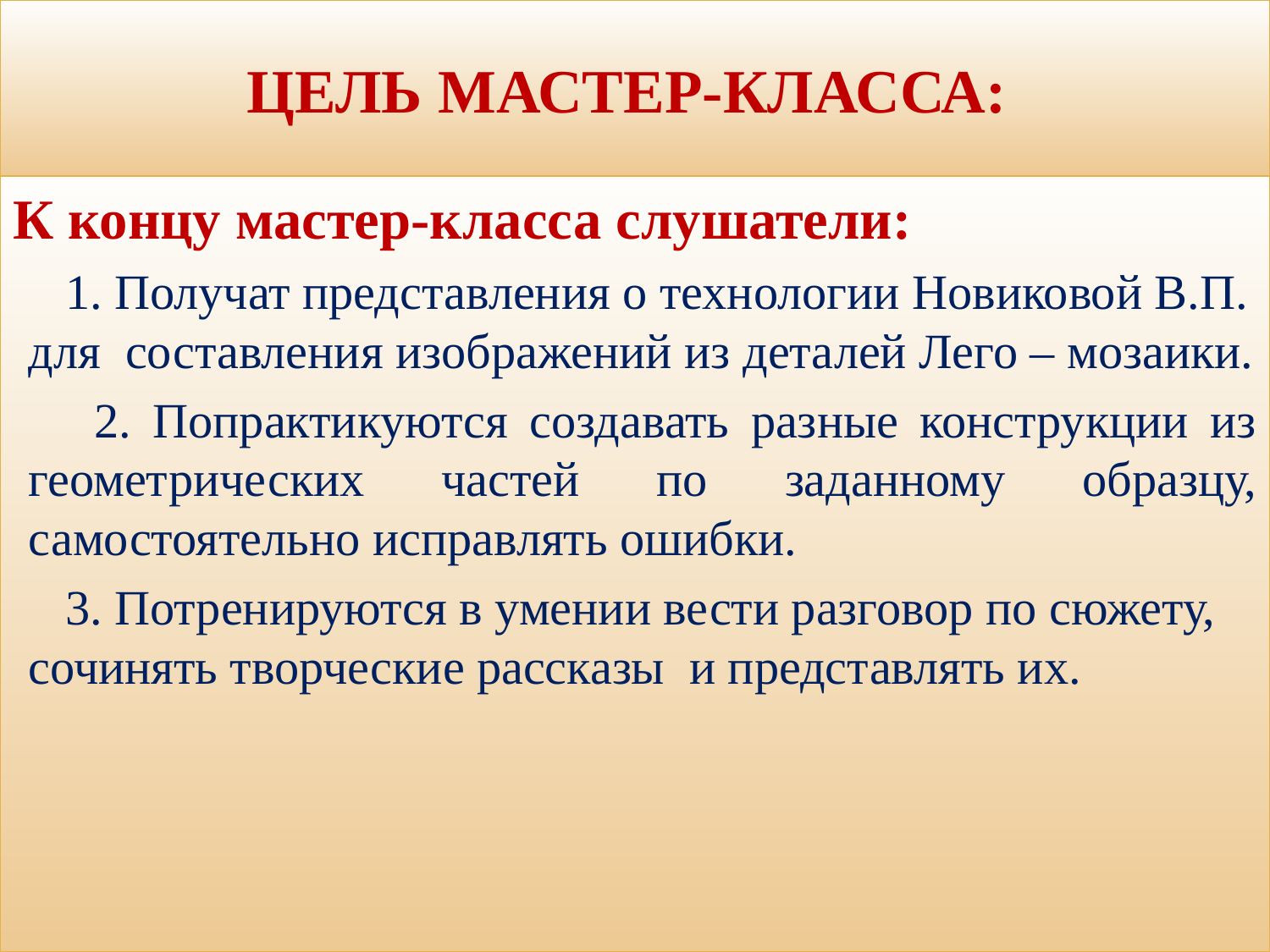

# Цель мастер-класса:
К концу мастер-класса слушатели:
   1. Получат представления о технологии Новиковой В.П. для  составления изображений из деталей Лего – мозаики.
   2. Попрактикуются создавать разные конструкции из геометрических частей по заданному образцу, самостоятельно исправлять ошибки.
   3. Потренируются в умении вести разговор по сюжету, сочинять творческие рассказы  и представлять их.